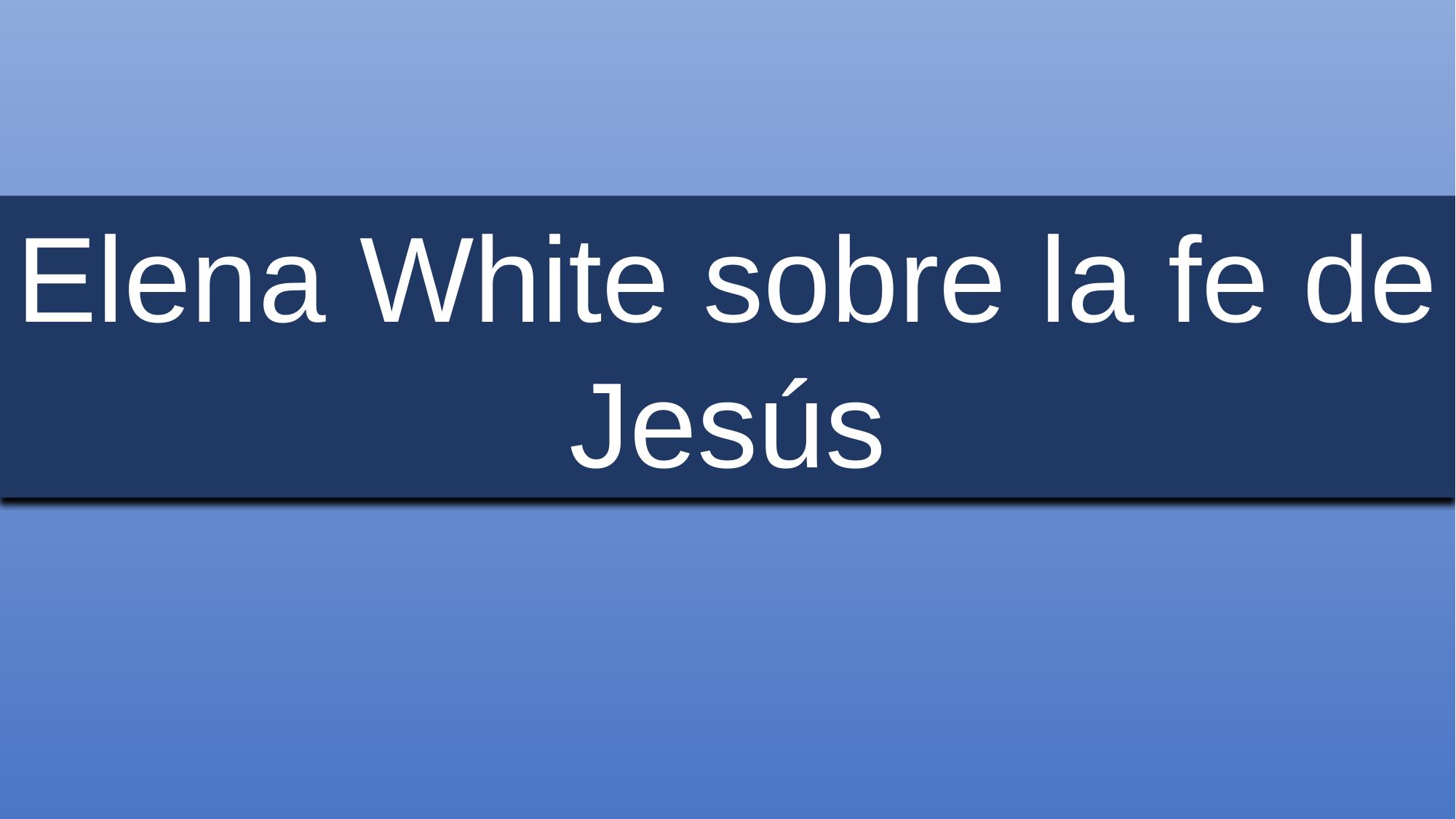

Elena White sobre la fe de Jesús